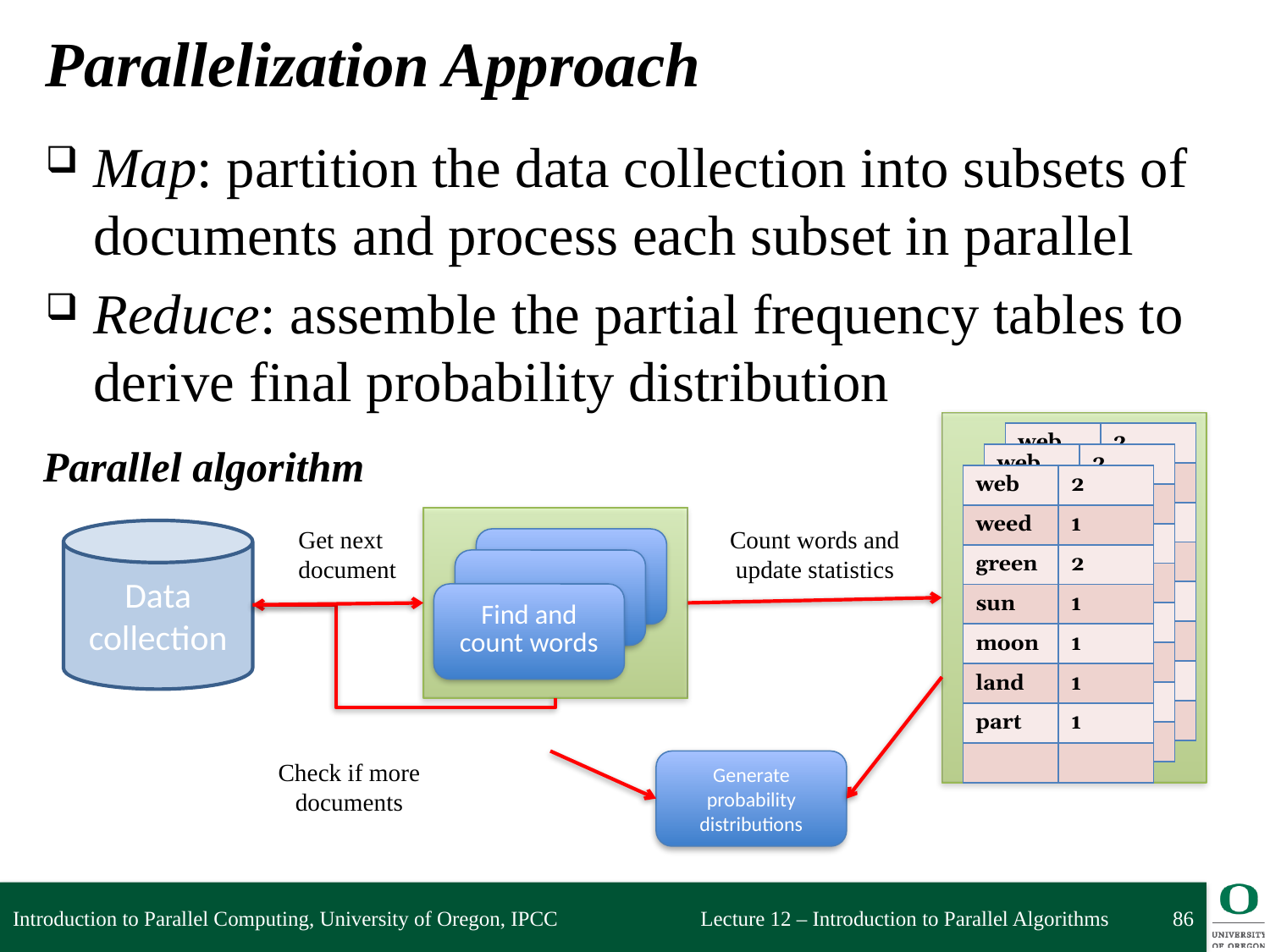

# Parallelization Approach
Map: partition the data collection into subsets of documents and process each subset in parallel
Reduce: assemble the partial frequency tables to derive final probability distribution

| web | 2 |
| --- | --- |
| weed | 1 |
| green | 2 |
| sun | 1 |
| moon | 1 |
| land | 1 |
| part | 1 |
|  |  |
Parallel algorithm
| web | 2 |
| --- | --- |
| weed | 1 |
| green | 2 |
| sun | 1 |
| moon | 1 |
| land | 1 |
| part | 1 |
|  |  |
| web | 2 |
| --- | --- |
| weed | 1 |
| green | 2 |
| sun | 1 |
| moon | 1 |
| land | 1 |
| part | 1 |
|  |  |

Get next document
Count words and update statistics
Data
collection

Find and count words
Check if more documents
Generate probability distributions
Introduction to Parallel Computing, University of Oregon, IPCC
86